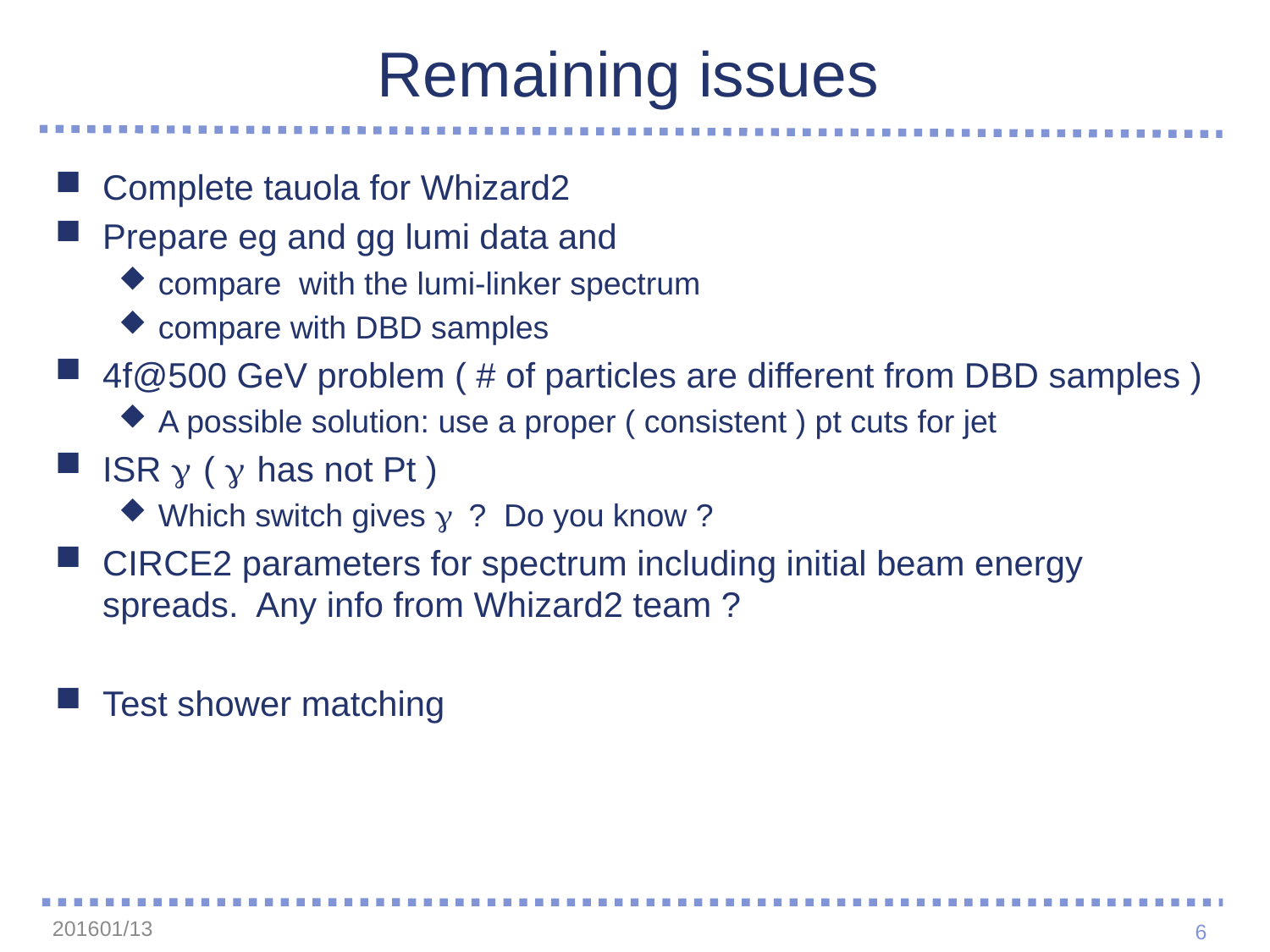

# Remaining issues
Complete tauola for Whizard2
Prepare eg and gg lumi data and
compare  with the lumi-linker spectrum
compare with DBD samples
4f@500 GeV problem ( # of particles are different from DBD samples )
A possible solution: use a proper ( consistent ) pt cuts for jet
ISR γ ( γ has not Pt )
Which switch gives γ ?  Do you know ?
CIRCE2 parameters for spectrum including initial beam energy spreads.  Any info from Whizard2 team ?

Test shower matching
6
201601/13